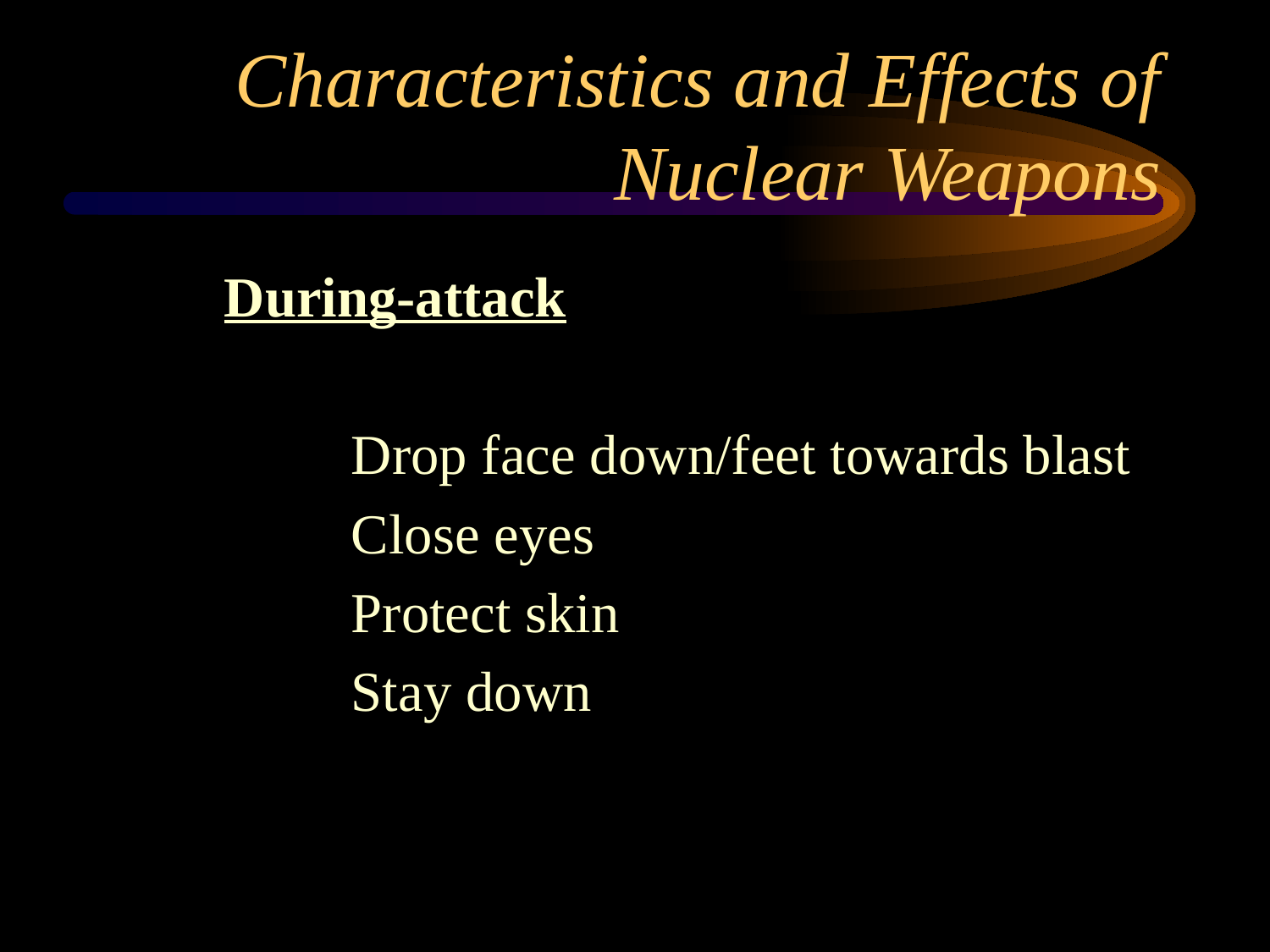

# Characteristics and Effects of Nuclear Weapons
		During-attack

			Drop face down/feet towards blast
			Close eyes
			Protect skin
			Stay down